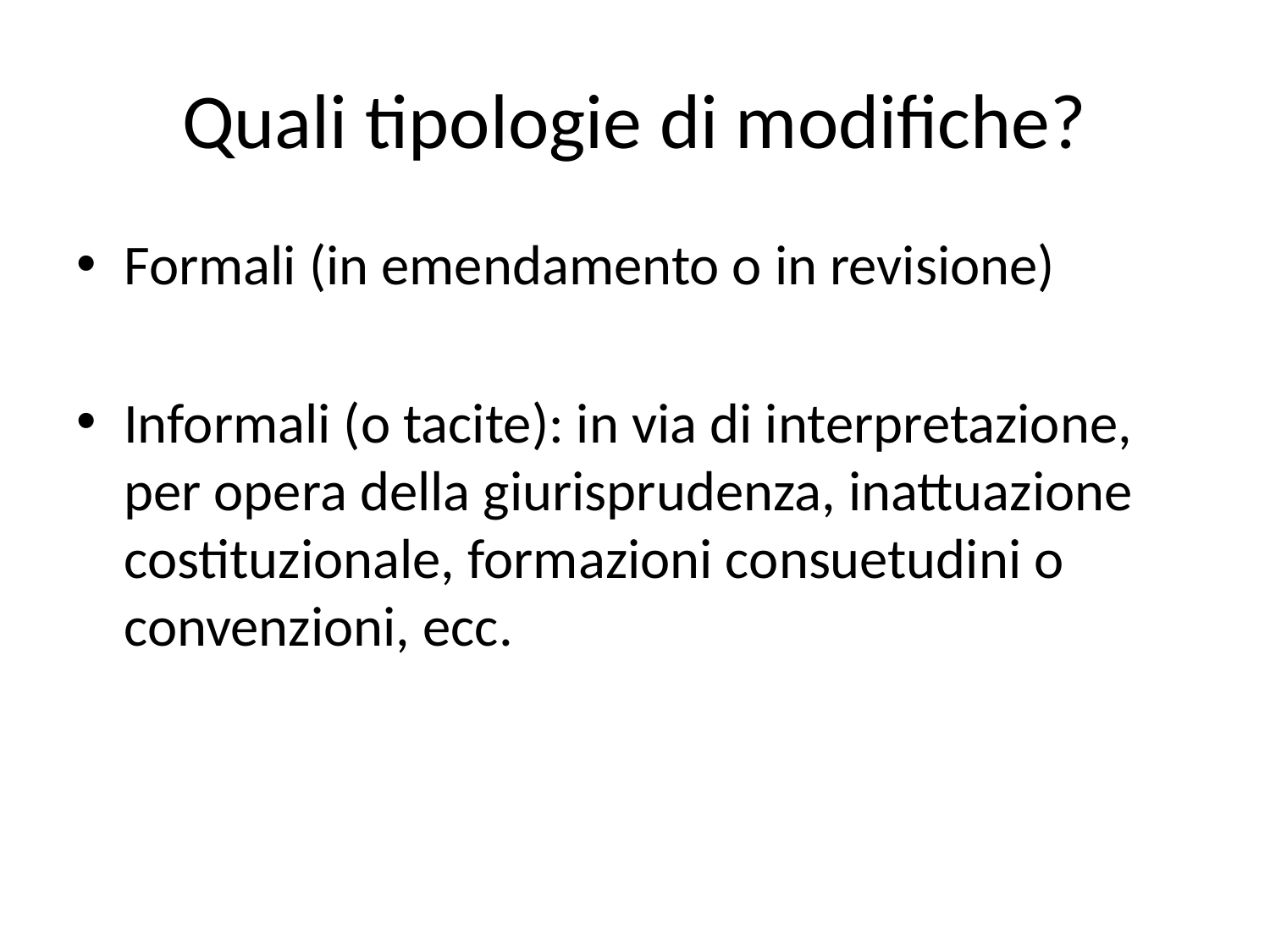

# Quali tipologie di modifiche?
Formali (in emendamento o in revisione)

Informali (o tacite): in via di interpretazione, per opera della giurisprudenza, inattuazione costituzionale, formazioni consuetudini o convenzioni, ecc.